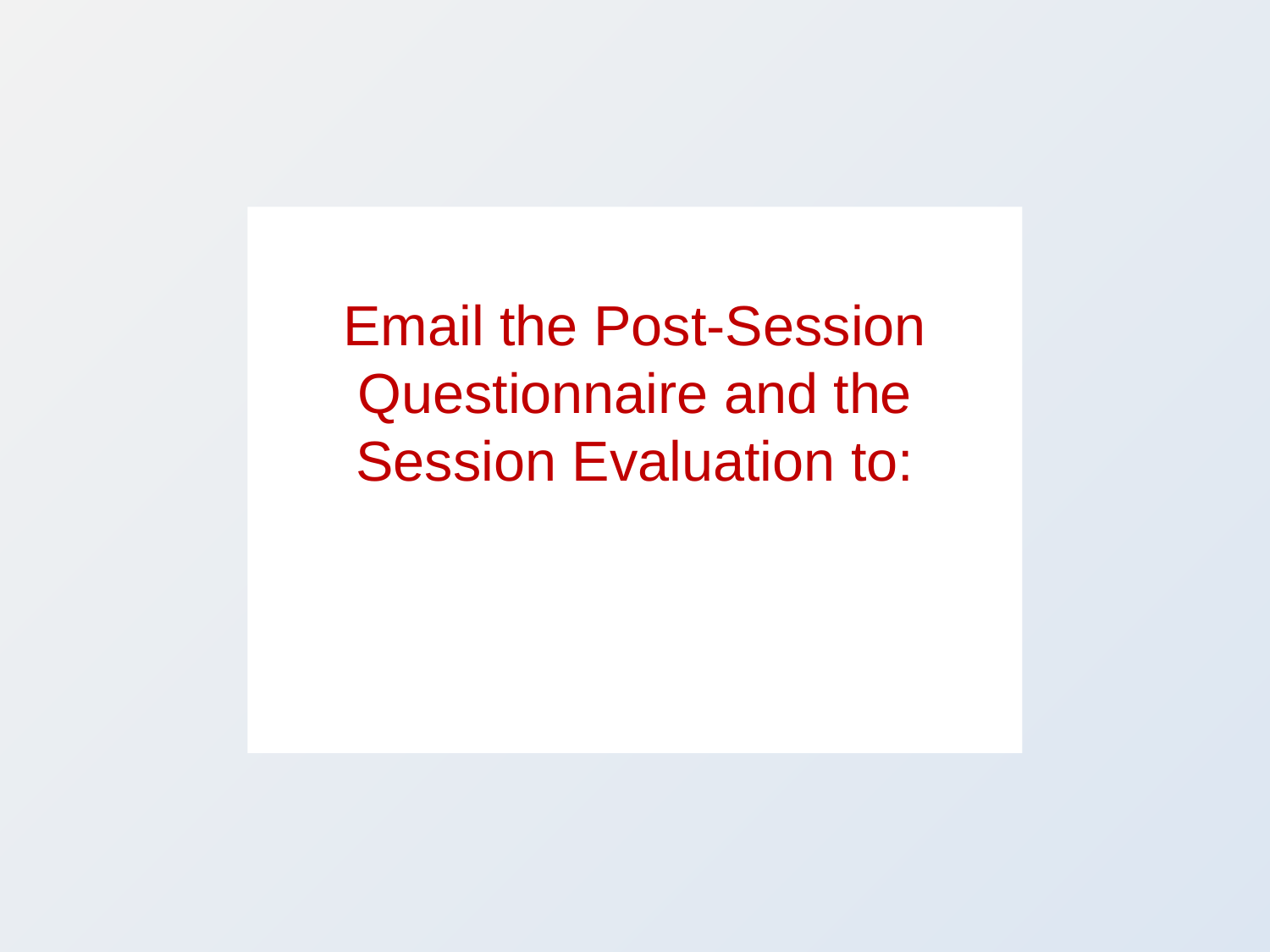

Email the Post-Session Questionnaire and the Session Evaluation to: